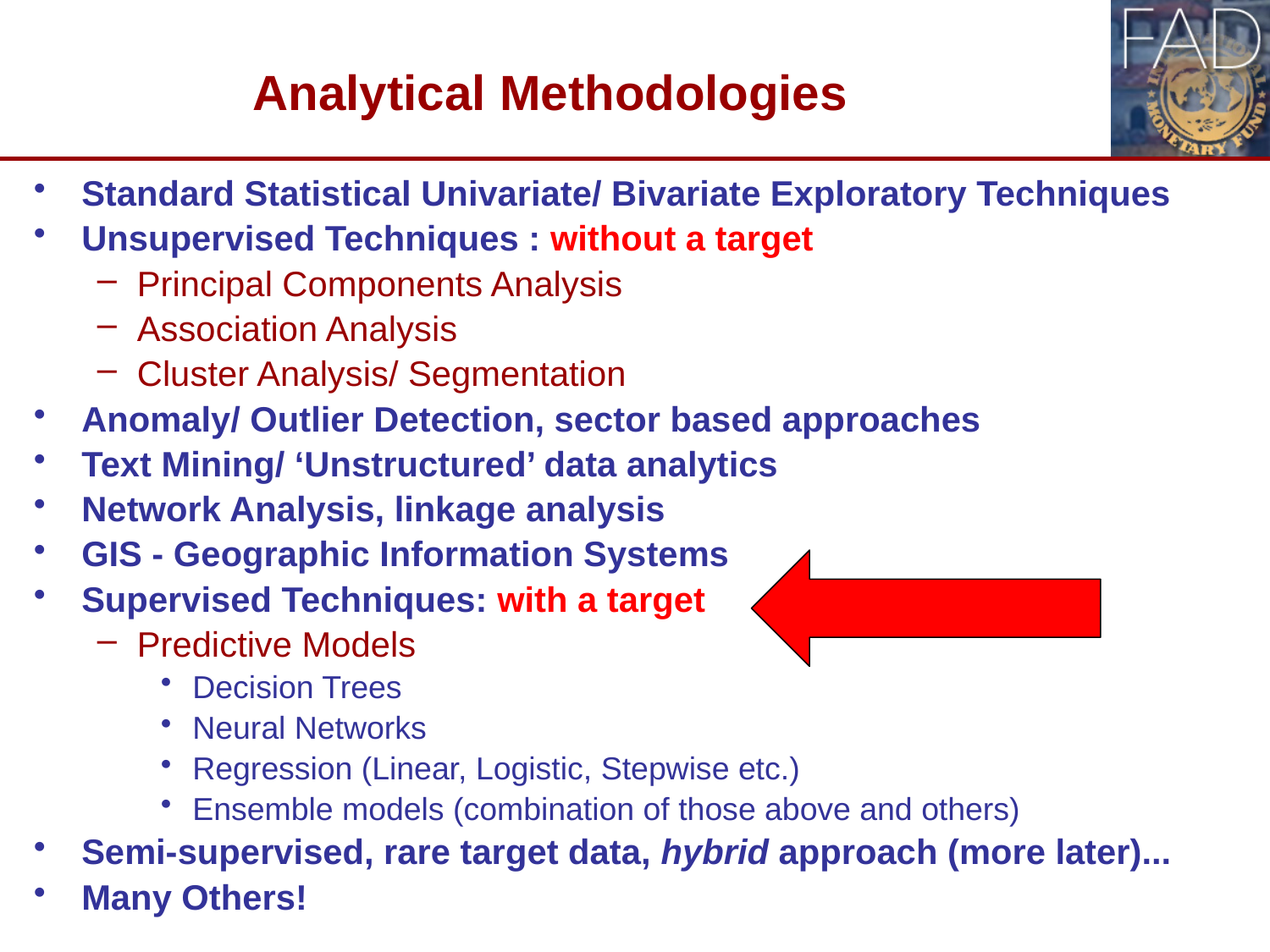

# Analytical Methodologies
Standard Statistical Univariate/ Bivariate Exploratory Techniques
Unsupervised Techniques : without a target
Principal Components Analysis
Association Analysis
Cluster Analysis/ Segmentation
Anomaly/ Outlier Detection, sector based approaches
Text Mining/ ‘Unstructured’ data analytics
Network Analysis, linkage analysis
GIS - Geographic Information Systems
Supervised Techniques: with a target
Predictive Models
Decision Trees
Neural Networks
Regression (Linear, Logistic, Stepwise etc.)
Ensemble models (combination of those above and others)
Semi-supervised, rare target data, hybrid approach (more later)...
Many Others!